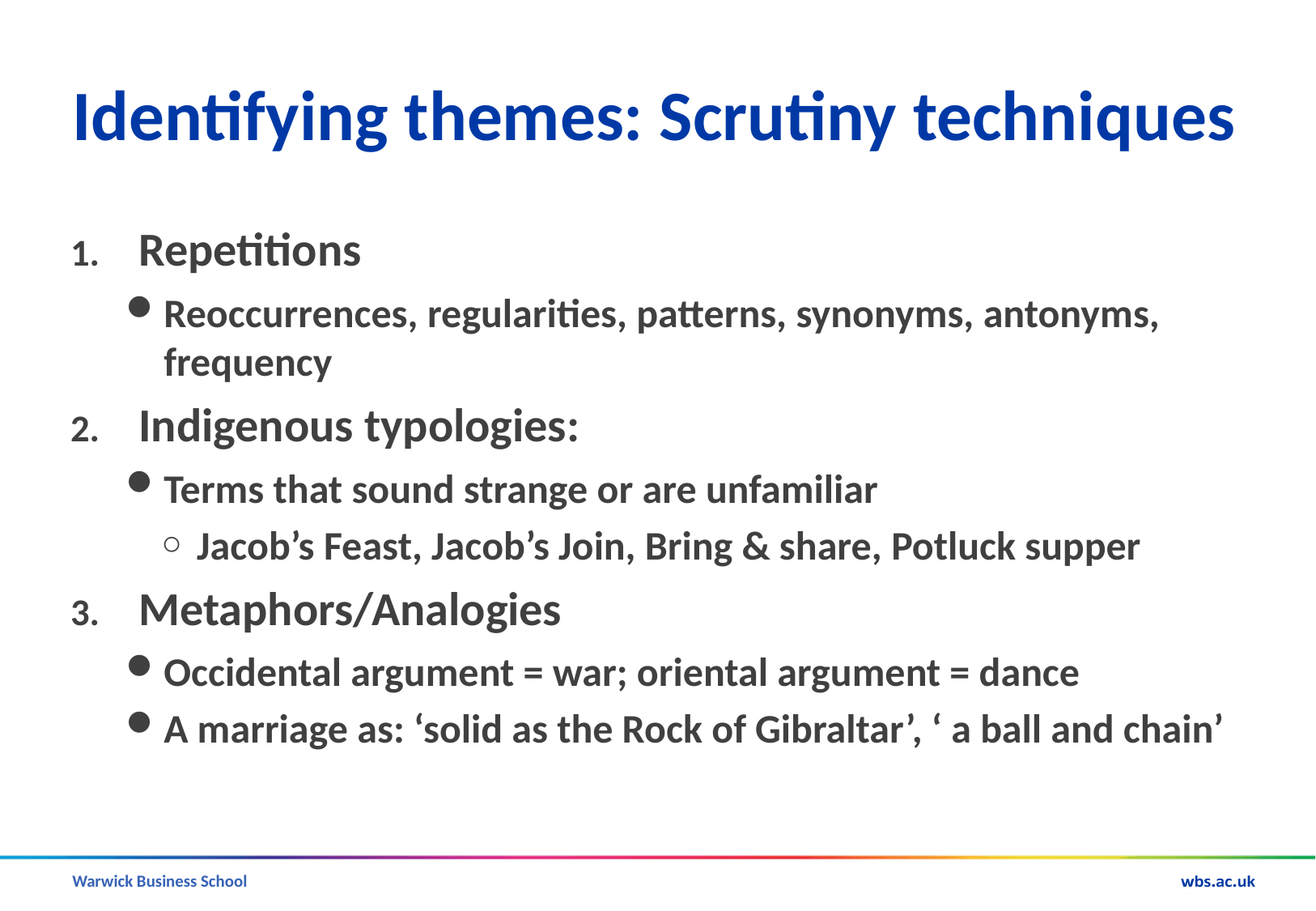

# Identifying themes: Scrutiny techniques
Repetitions
Reoccurrences, regularities, patterns, synonyms, antonyms, frequency
Indigenous typologies:
Terms that sound strange or are unfamiliar
Jacob’s Feast, Jacob’s Join, Bring & share, Potluck supper
Metaphors/Analogies
Occidental argument = war; oriental argument = dance
A marriage as: ‘solid as the Rock of Gibraltar’, ‘ a ball and chain’